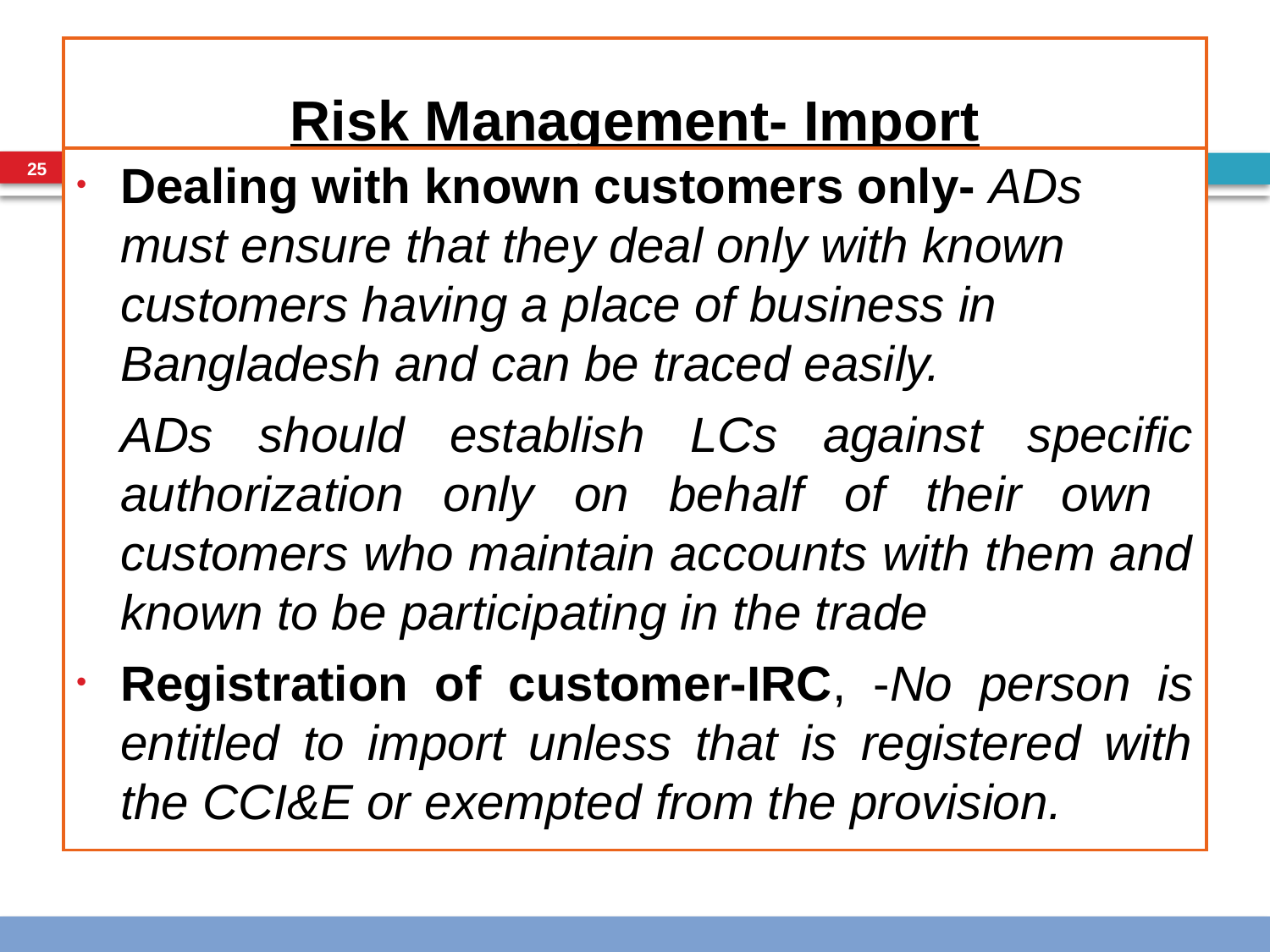

# Risk Management- Import
Dealing with known customers only- ADs must ensure that they deal only with known customers having a place of business in Bangladesh and can be traced easily.
	ADs should establish LCs against specific authorization only on behalf of their own  customers who maintain accounts with them and known to be participating in the trade
Registration of customer-IRC, -No person is entitled to import unless that is registered with the CCI&E or exempted from the provision.

25